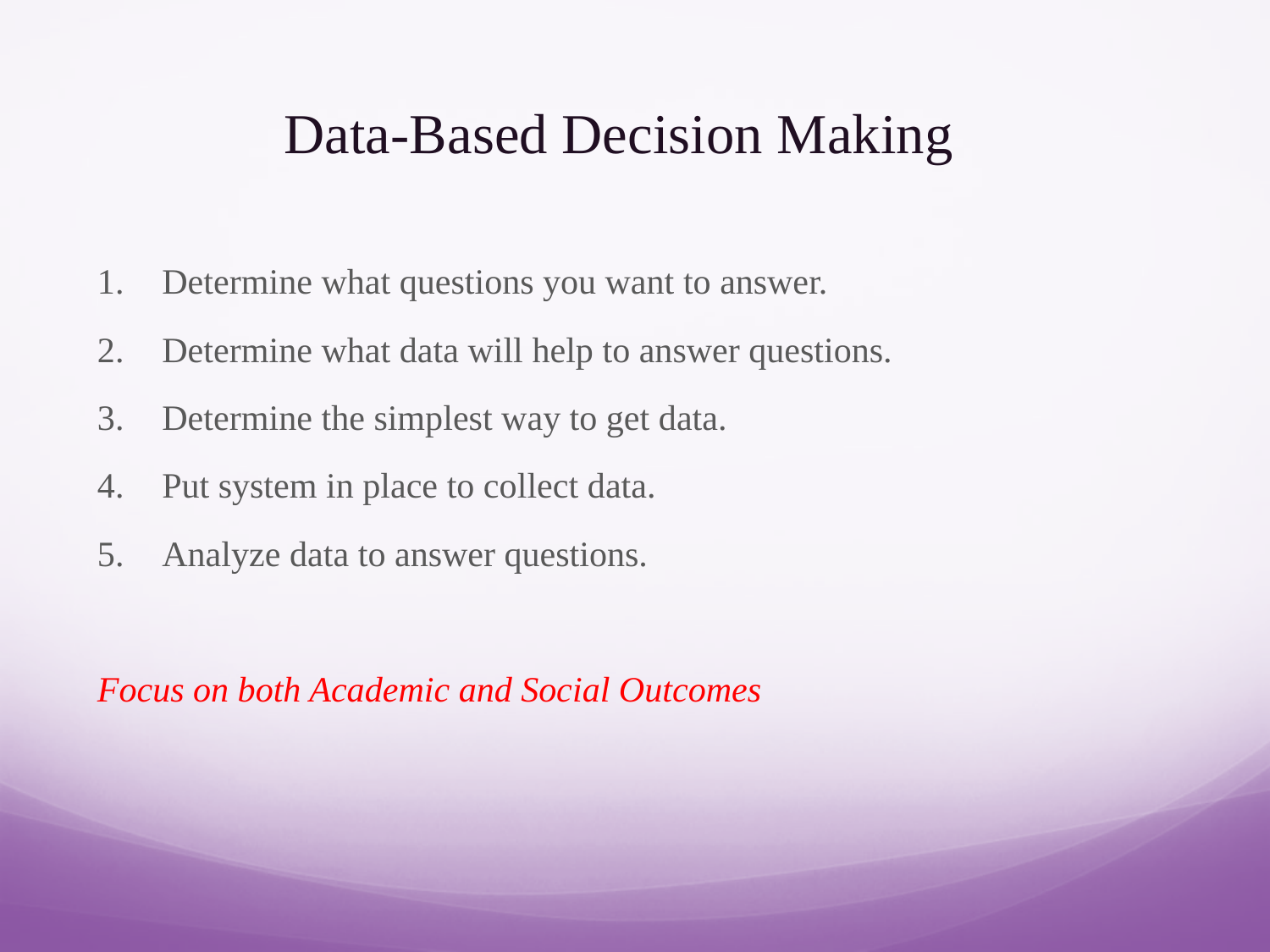

# Data-Based Decision Making
Determine what questions you want to answer.
Determine what data will help to answer questions.
Determine the simplest way to get data.
Put system in place to collect data.
Analyze data to answer questions.

Focus on both Academic and Social Outcomes